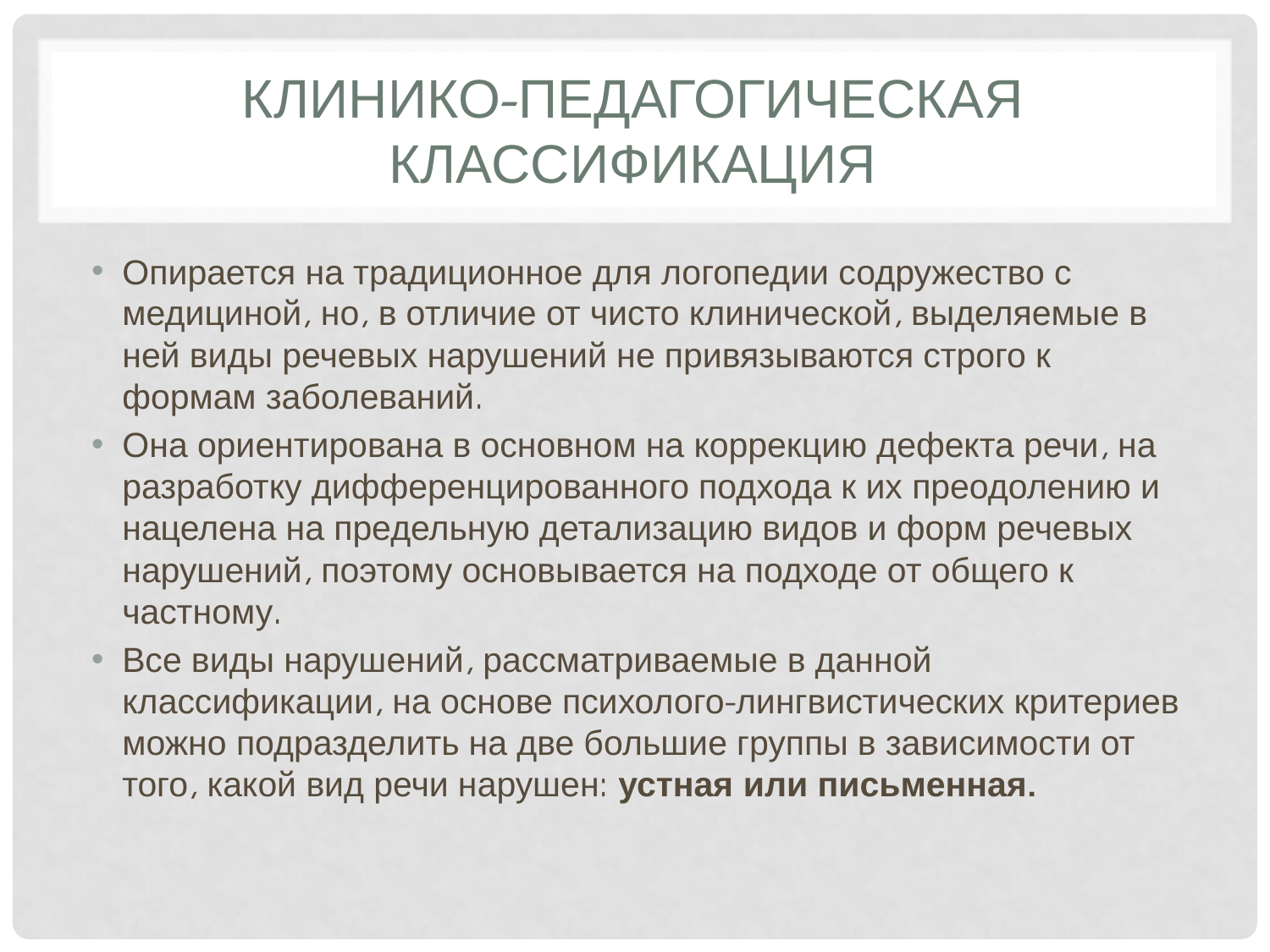

# Клинико-педагогическая классификация
Опирается на традиционное для логопедии содружество с медициной, но, в отличие от чисто клинической, выделяемые в ней виды речевых нарушений не привязываются строго к формам заболеваний.
Она ориентирована в основном на коррекцию дефекта речи, на разработку дифференцированного подхода к их преодолению и нацелена на предельную детализацию видов и форм речевых нарушений, поэтому основывается на подходе от общего к частному.
Все виды нарушений, рассматриваемые в данной классификации, на основе психолого-лингвистических критериев можно подразделить на две большие группы в зависимости от того, какой вид речи нарушен: устная или письменная.